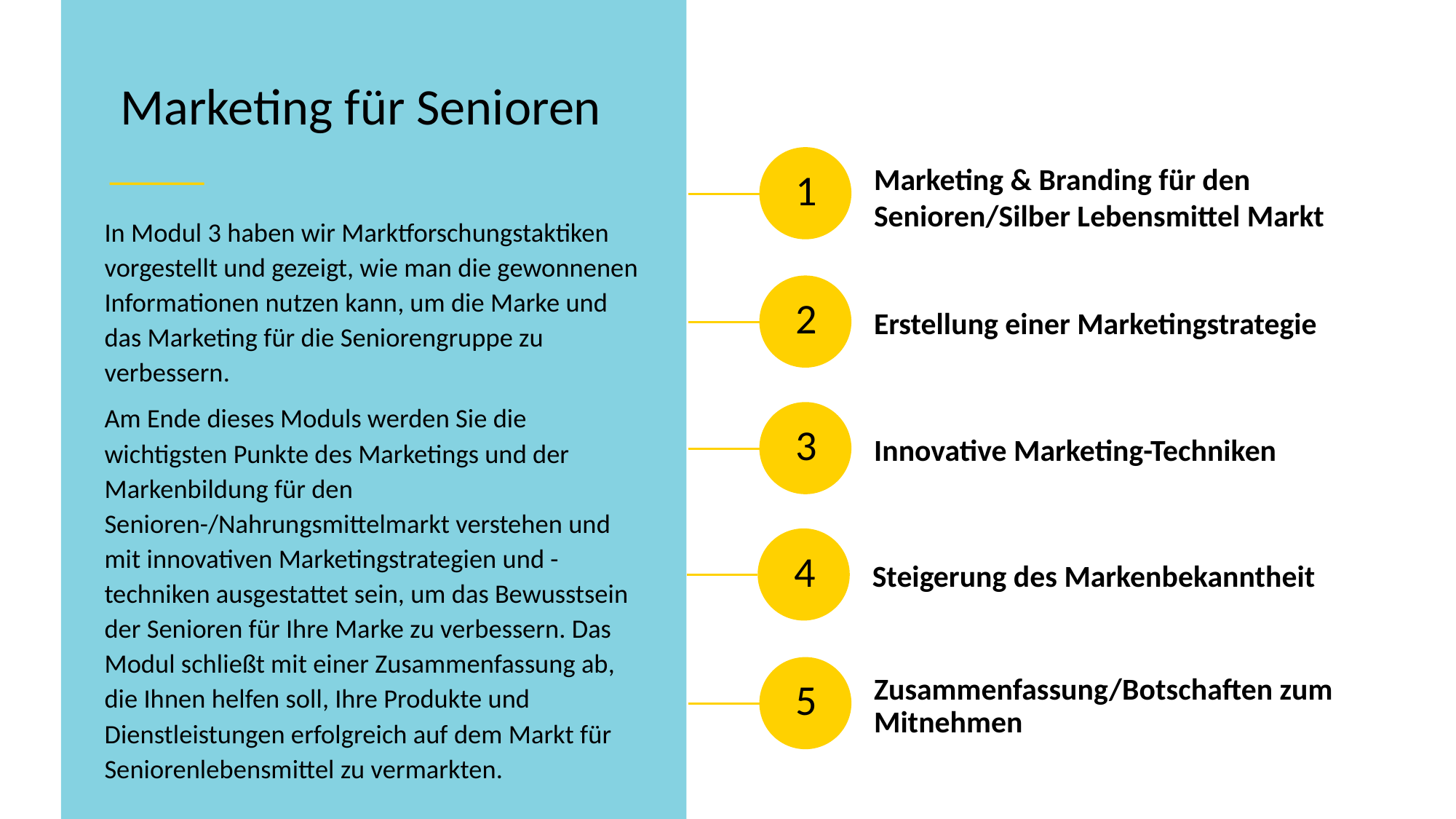

Marketing für Senioren
Marketing & Branding für den Senioren/Silber Lebensmittel Markt
1
In Modul 3 haben wir Marktforschungstaktiken vorgestellt und gezeigt, wie man die gewonnenen Informationen nutzen kann, um die Marke und das Marketing für die Seniorengruppe zu verbessern.
Am Ende dieses Moduls werden Sie die wichtigsten Punkte des Marketings und der Markenbildung für den Senioren-/Nahrungsmittelmarkt verstehen und mit innovativen Marketingstrategien und -techniken ausgestattet sein, um das Bewusstsein der Senioren für Ihre Marke zu verbessern. Das Modul schließt mit einer Zusammenfassung ab, die Ihnen helfen soll, Ihre Produkte und Dienstleistungen erfolgreich auf dem Markt für Seniorenlebensmittel zu vermarkten.
Erstellung einer Marketingstrategie
2
Innovative Marketing-Techniken
3
Steigerung des Markenbekanntheit
4
Zusammenfassung/Botschaften zum Mitnehmen
5